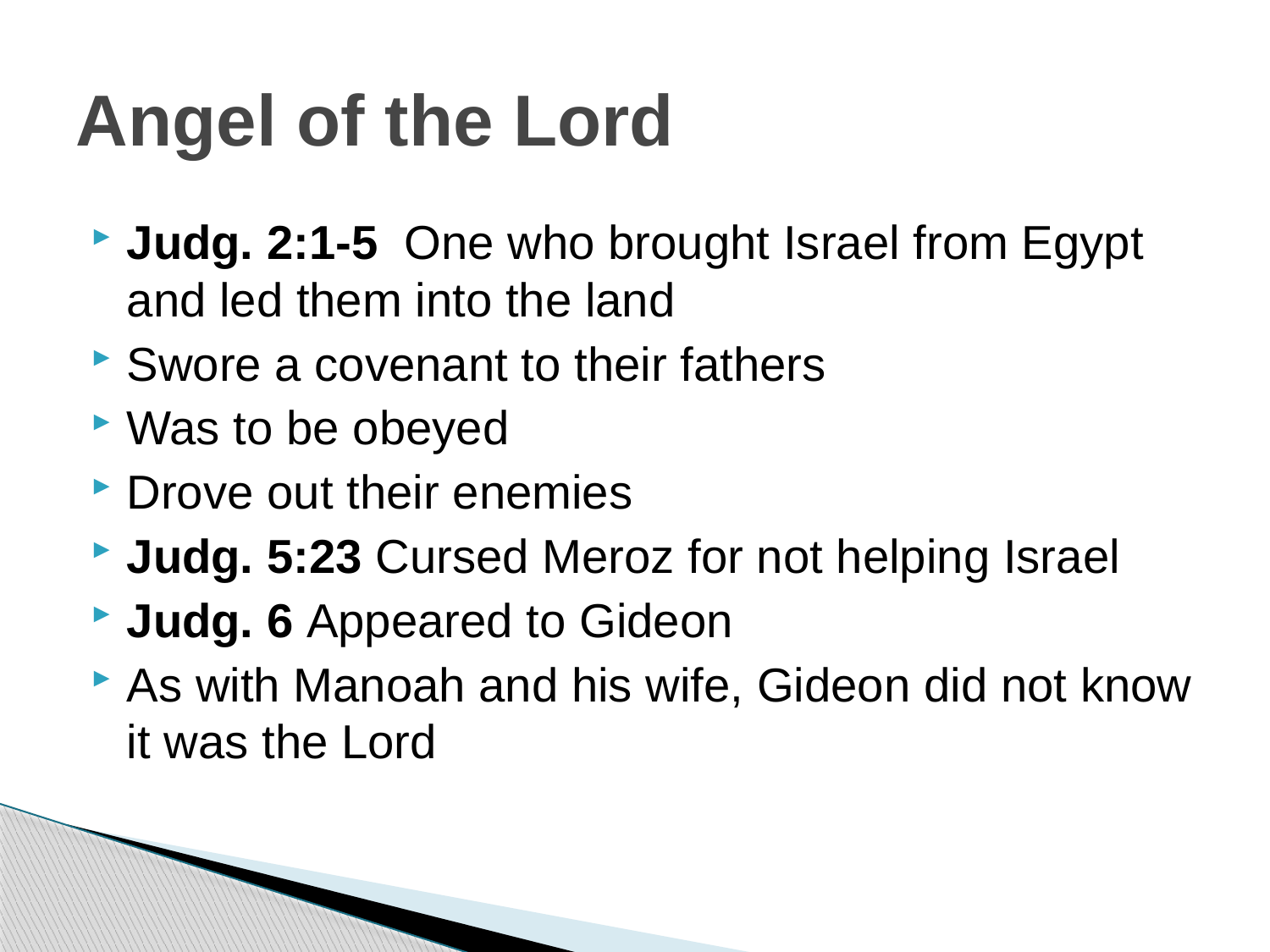

# Angel of the Lord
Judg. 2:1-5  One who brought Israel from Egypt and led them into the land
Swore a covenant to their fathers
Was to be obeyed
Drove out their enemies
Judg. 5:23 Cursed Meroz for not helping Israel
Judg. 6 Appeared to Gideon
As with Manoah and his wife, Gideon did not know it was the Lord